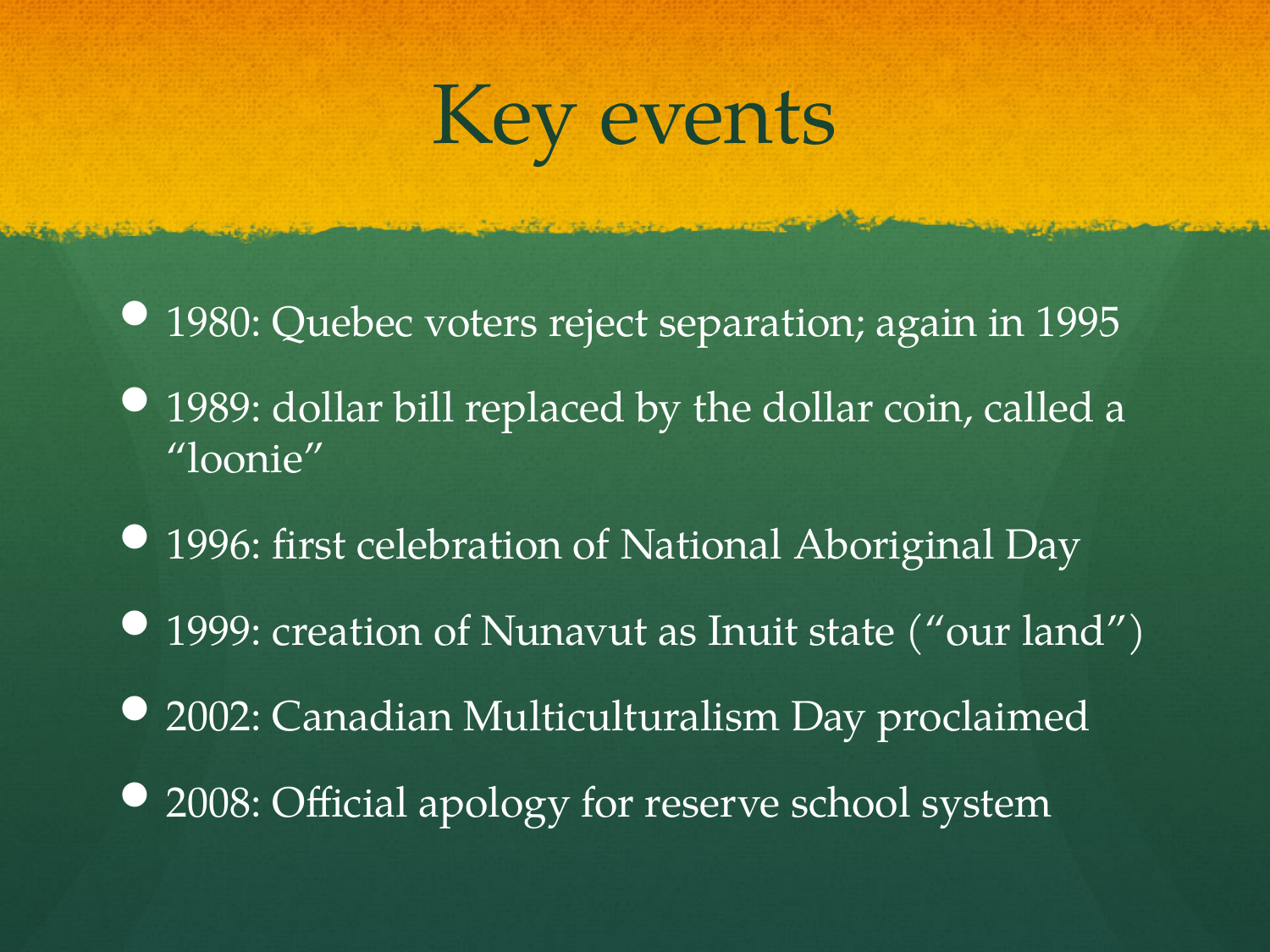

# Key events
1980: Quebec voters reject separation; again in 1995
1989: dollar bill replaced by the dollar coin, called a “loonie”
1996: first celebration of National Aboriginal Day
1999: creation of Nunavut as Inuit state (“our land”)
2002: Canadian Multiculturalism Day proclaimed
2008: Official apology for reserve school system